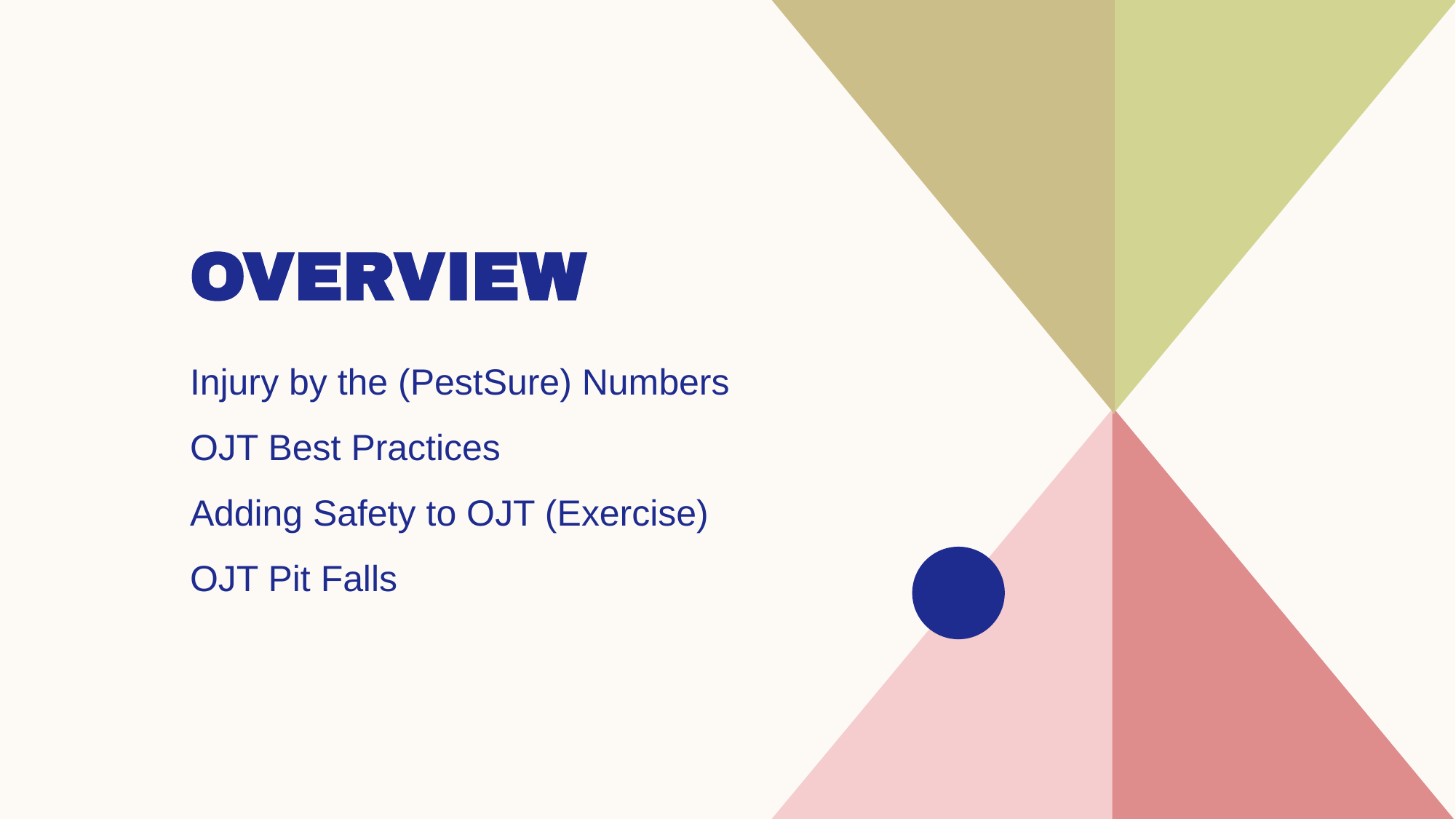

# overview
Injury by the (PestSure) Numbers​
OJT Best Practices
Adding Safety to OJT (Exercise)
OJT Pit Falls
​